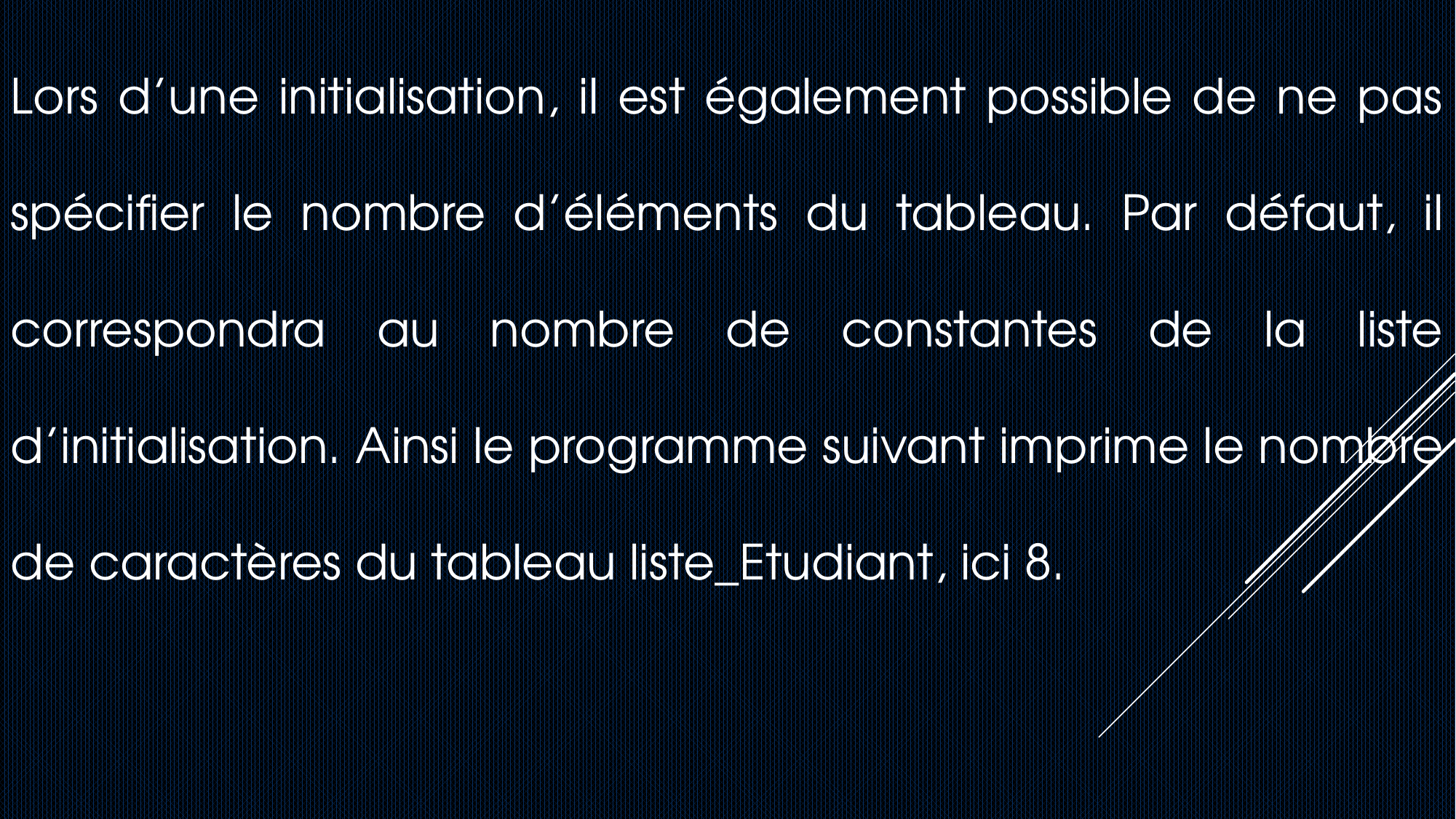

Lors d’une initialisation, il est également possible de ne pas spécifier le nombre d’éléments du tableau. Par défaut, il correspondra au nombre de constantes de la liste d’initialisation. Ainsi le programme suivant imprime le nombre de caractères du tableau liste_Etudiant, ici 8.